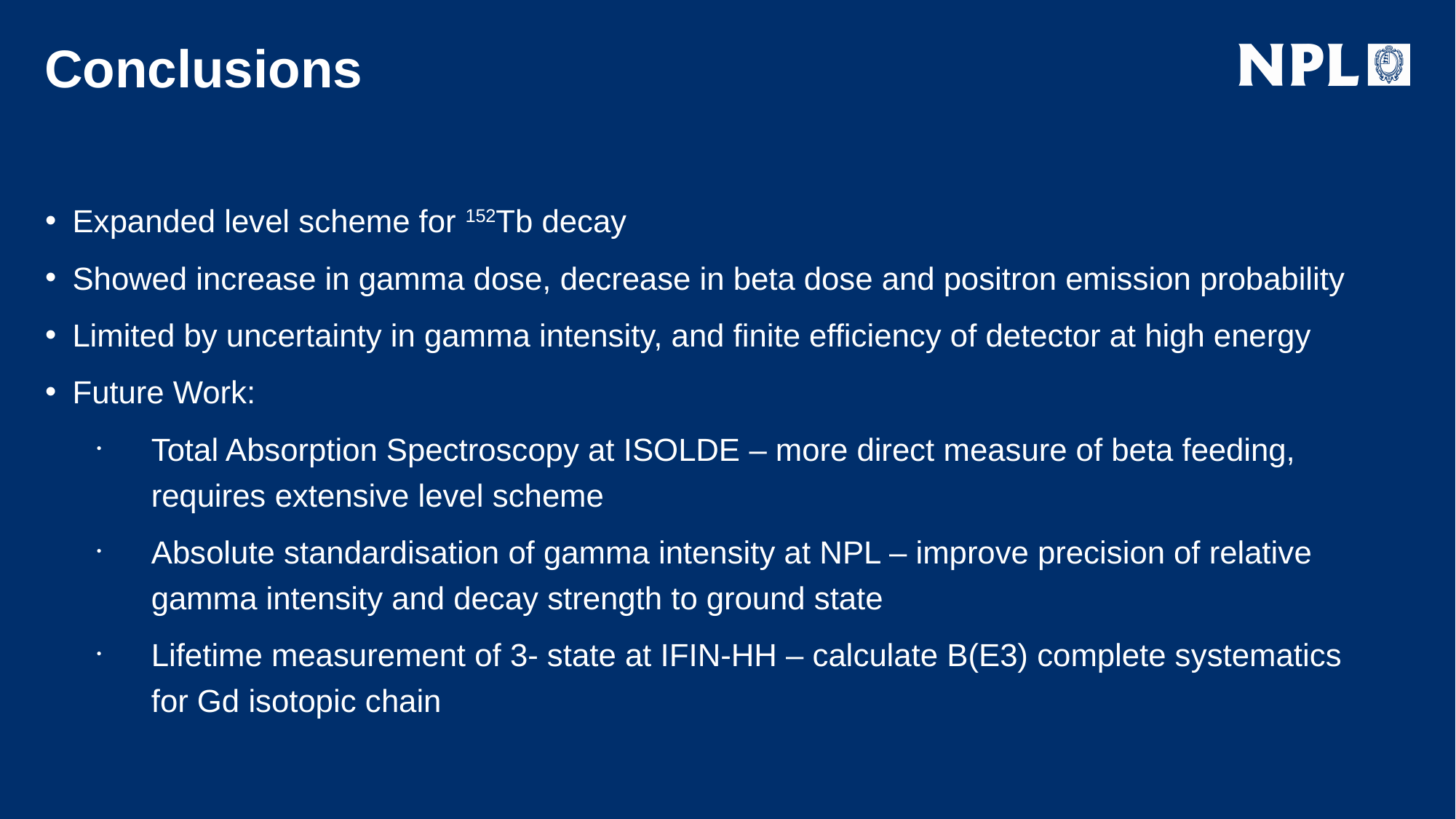

Conclusions
Expanded level scheme for 152Tb decay
Showed increase in gamma dose, decrease in beta dose and positron emission probability
Limited by uncertainty in gamma intensity, and finite efficiency of detector at high energy
Future Work:
Total Absorption Spectroscopy at ISOLDE – more direct measure of beta feeding, requires extensive level scheme
Absolute standardisation of gamma intensity at NPL – improve precision of relative gamma intensity and decay strength to ground state
Lifetime measurement of 3- state at IFIN-HH – calculate B(E3) complete systematics for Gd isotopic chain